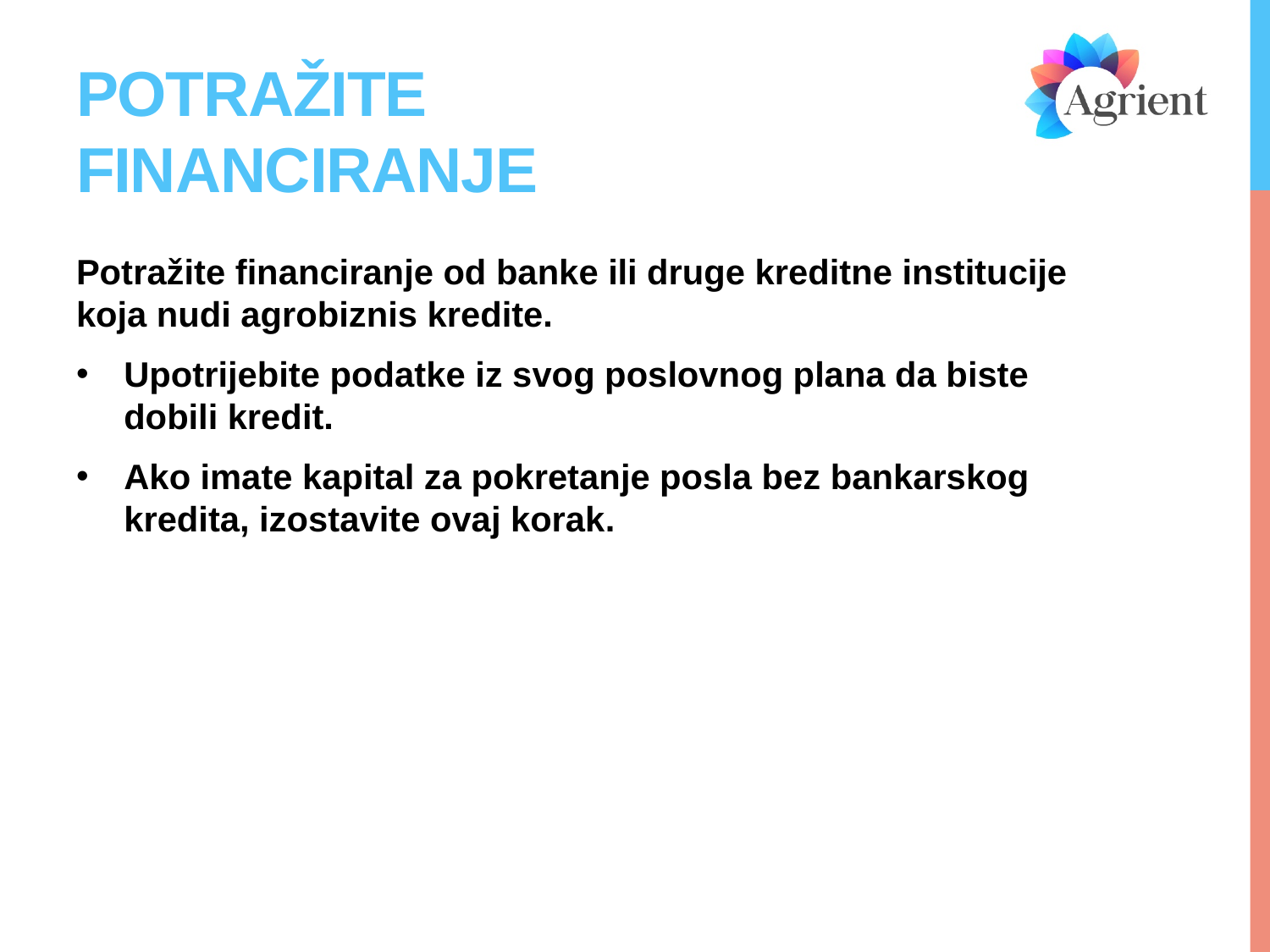

# Potražite financiranje
Potražite financiranje od banke ili druge kreditne institucije koja nudi agrobiznis kredite.
Upotrijebite podatke iz svog poslovnog plana da biste dobili kredit.
Ako imate kapital za pokretanje posla bez bankarskog kredita, izostavite ovaj korak.